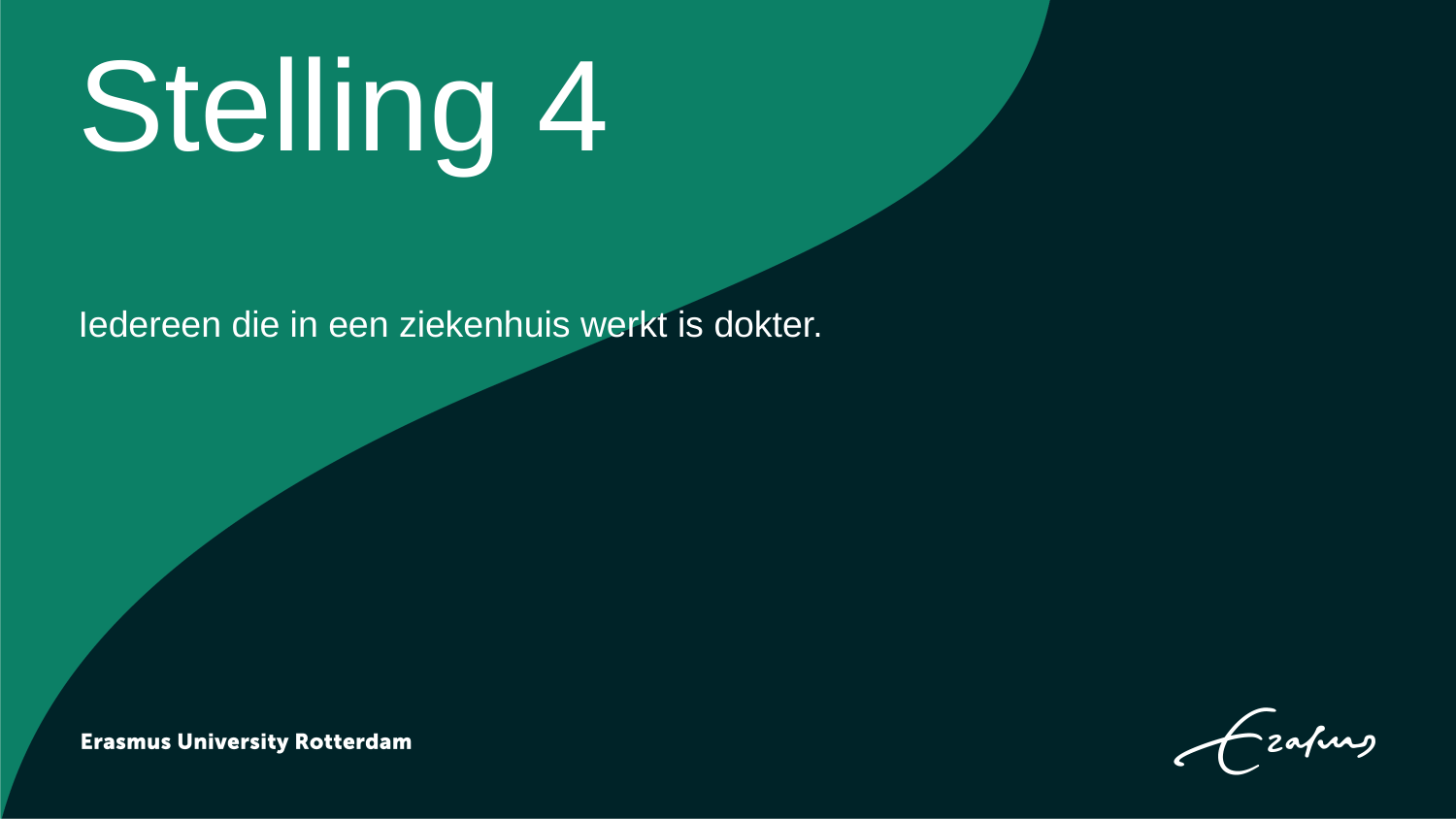

# Stelling 4
Iedereen die in een ziekenhuis werkt is dokter.